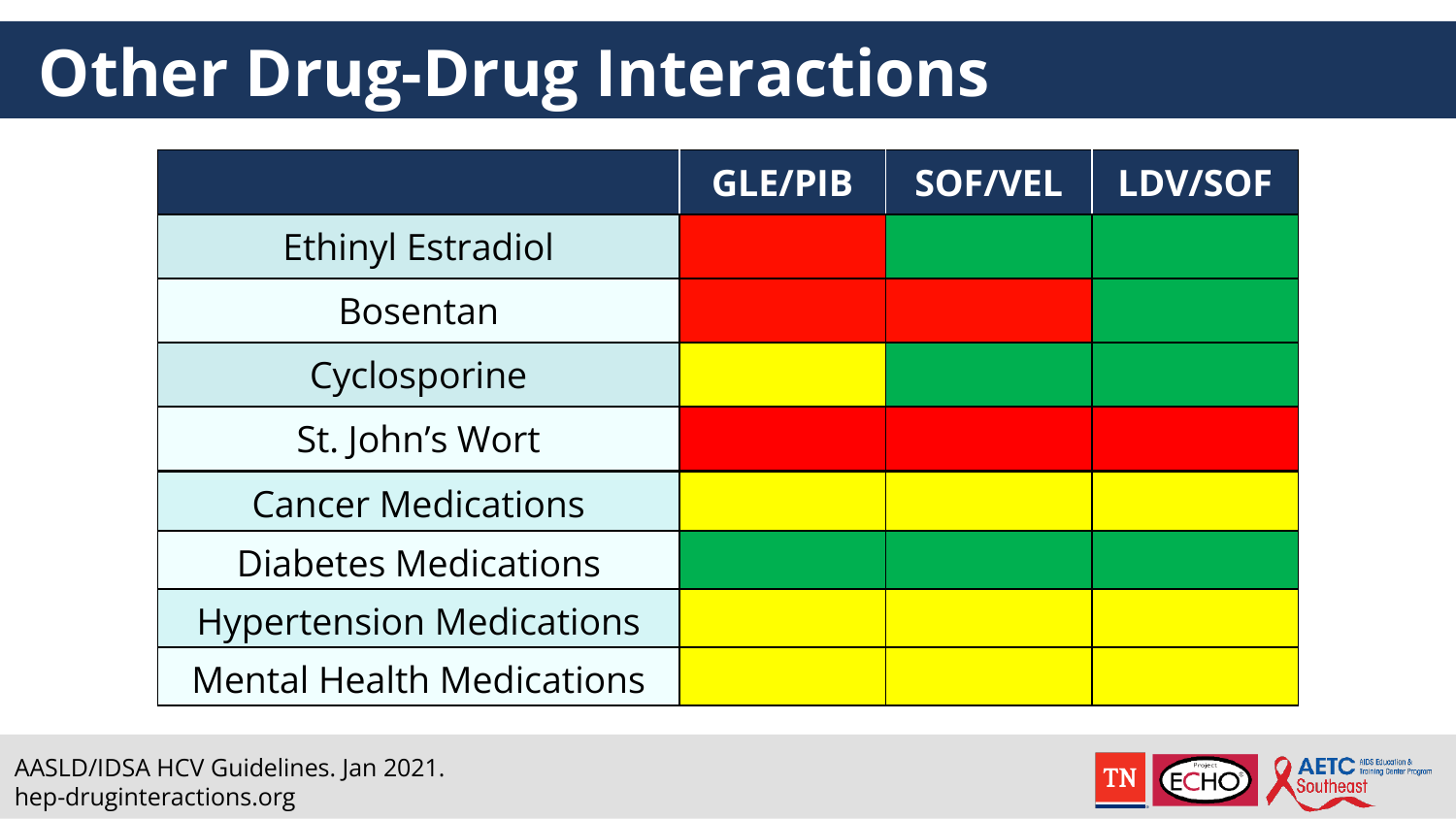

# Other Drug-Drug Interactions
|  | GLE/PIB | SOF/VEL | LDV/SOF |
| --- | --- | --- | --- |
| Ethinyl Estradiol |  |  |  |
| Bosentan |  |  |  |
| Cyclosporine |  |  |  |
| St. John’s Wort |  |  |  |
| Cancer Medications |  |  |  |
| --- | --- | --- | --- |
| Diabetes Medications |  |  |  |
| Hypertension Medications |  |  |  |
| Mental Health Medications |  |  |  |
AASLD/IDSA HCV Guidelines. Jan 2021.
hep-druginteractions.org